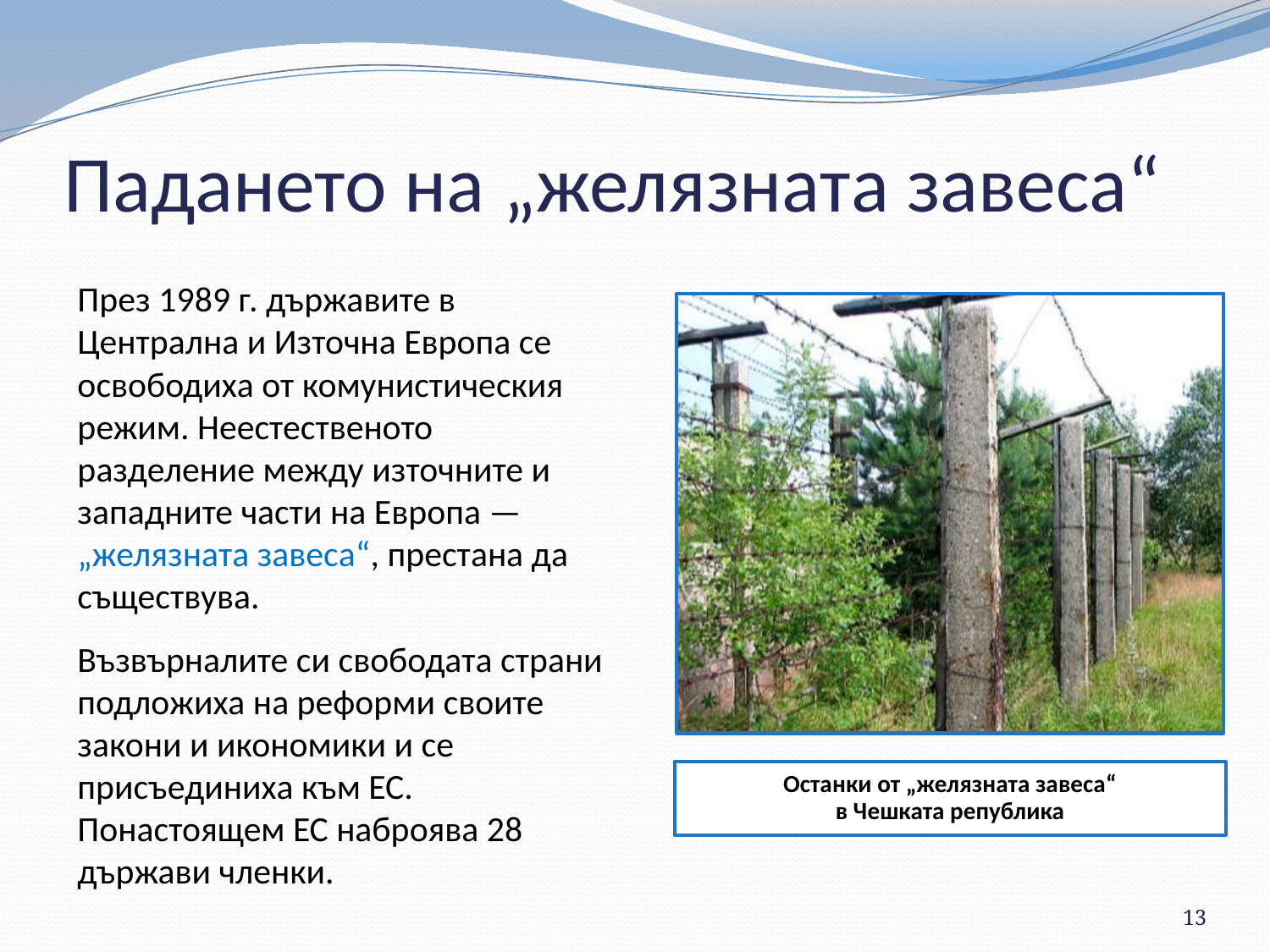

# Падането на „желязната завеса“
Останки от „желязната завеса“
в Чешката република
През 1989 г. държавите в Централна и Източна Европа се освободиха от комунистическия режим. Неестественото разделение между източните и западните части на Европа — „желязната завеса“, престана да съществува.
Възвърналите си свободата страни подложиха на реформи своите закони и икономики и се присъединиха към ЕС. Понастоящем ЕС наброява 28 държави членки.
13